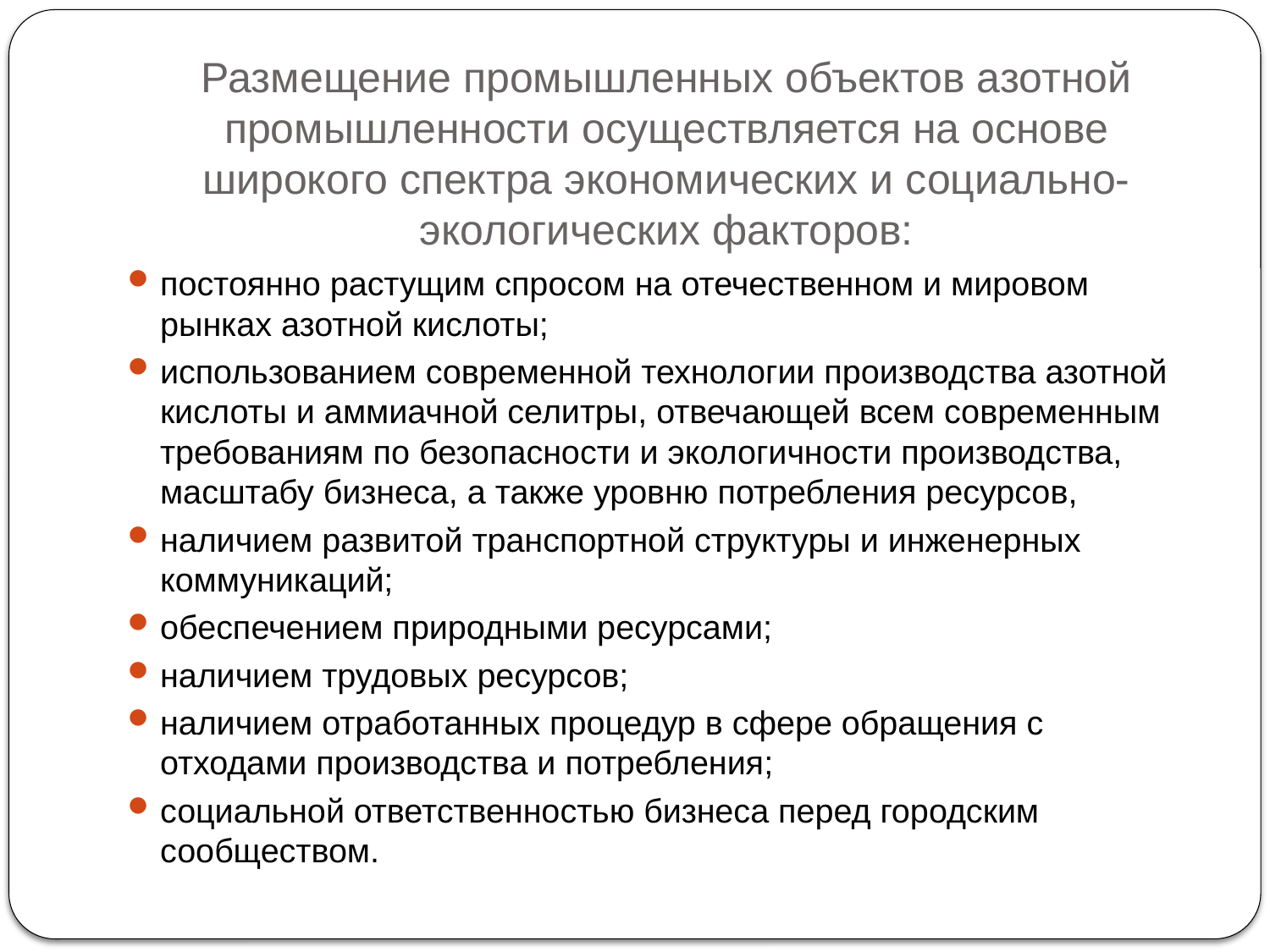

# Размещение промышленных объектов азотной промышленности осуществляется на основе широкого спектра экономических и социально-экологических факторов:
постоянно растущим спросом на отечественном и мировом рынках азотной кислоты;
использованием современной технологии производства азотной кислоты и аммиачной селитры, отвечающей всем современным требованиям по безопасности и экологичности производства, масштабу бизнеса, а также уровню потребления ресурсов,
наличием развитой транспортной структуры и инженерных коммуникаций;
обеспечением природными ресурсами;
наличием трудовых ресурсов;
наличием отработанных процедур в сфере обращения с отходами производства и потребления;
социальной ответственностью бизнеса перед городским сообществом.